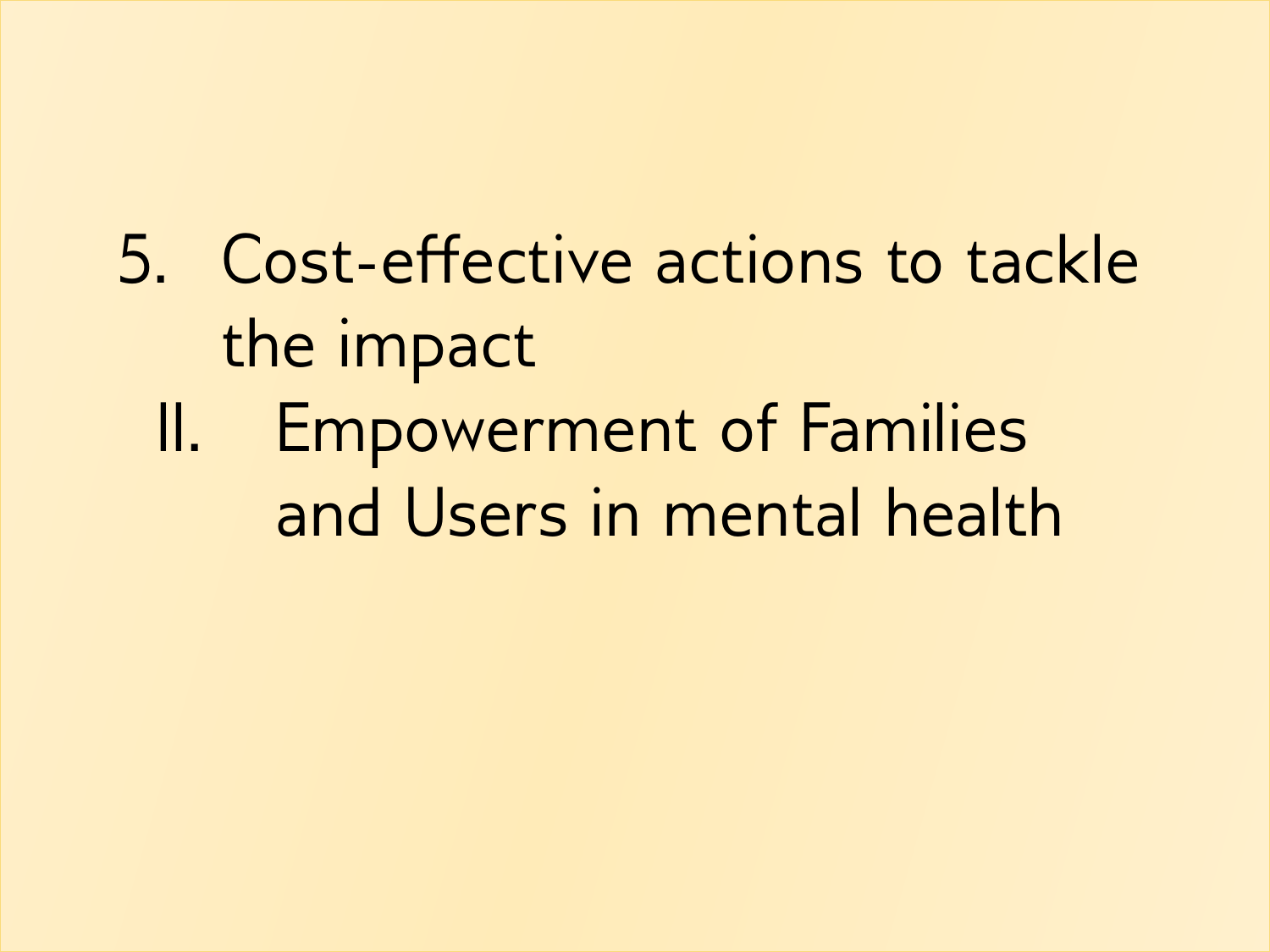

Cost-effective actions to tackle the impact
Empowerment of Families and Users in mental health